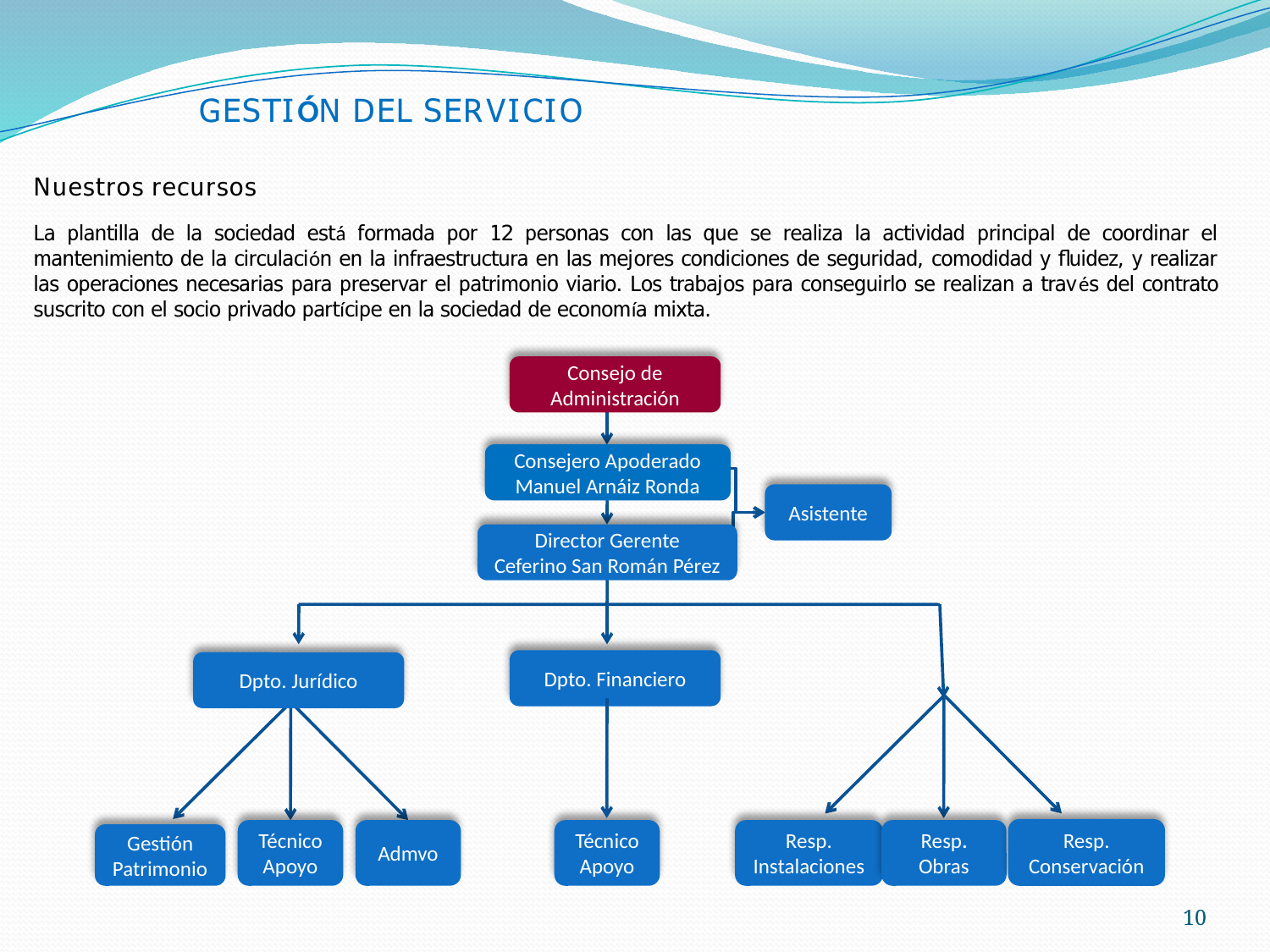

GESTIÓN DEL SERVICIO
Nuestros recursos

La plantilla de la sociedad está formada por 12 personas con las que se realiza la actividad principal de coordinar el mantenimiento de la circulación en la infraestructura en las mejores condiciones de seguridad, comodidad y fluidez, y realizar las operaciones necesarias para preservar el patrimonio viario. Los trabajos para conseguirlo se realizan a través del contrato suscrito con el socio privado partícipe en la sociedad de economía mixta.
Consejo de Administración
Consejero Apoderado
Manuel Arnáiz Ronda
Asistente
Director Gerente
Ceferino San Román Pérez
Dpto. Financiero
Técnico Apoyo
Dpto. Jurídico
Técnico Apoyo
Admvo
Gestión
Patrimonio
Resp. Conservación
Resp. Instalaciones
Resp. Obras
10